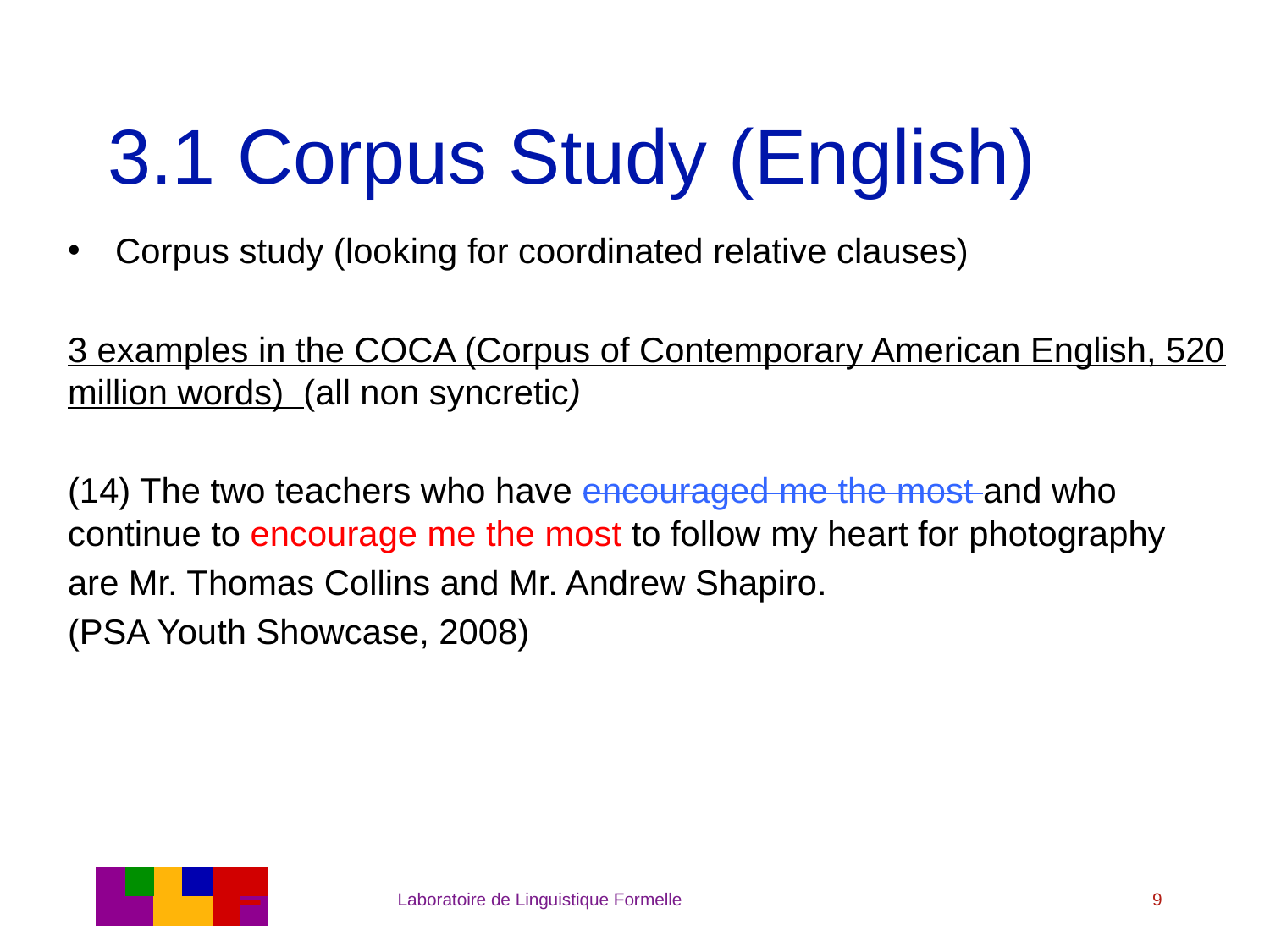

# 3.1 Corpus Study (English)
Corpus study (looking for coordinated relative clauses)

3 examples in the COCA (Corpus of Contemporary American English, 520 million words)  (all non syncretic)

(14) The two teachers who have encouraged me the most and who continue to encourage me the most to follow my heart for photography
are Mr. Thomas Collins and Mr. Andrew Shapiro.
(PSA Youth Showcase, 2008)

Laboratoire de Linguistique Formelle
9